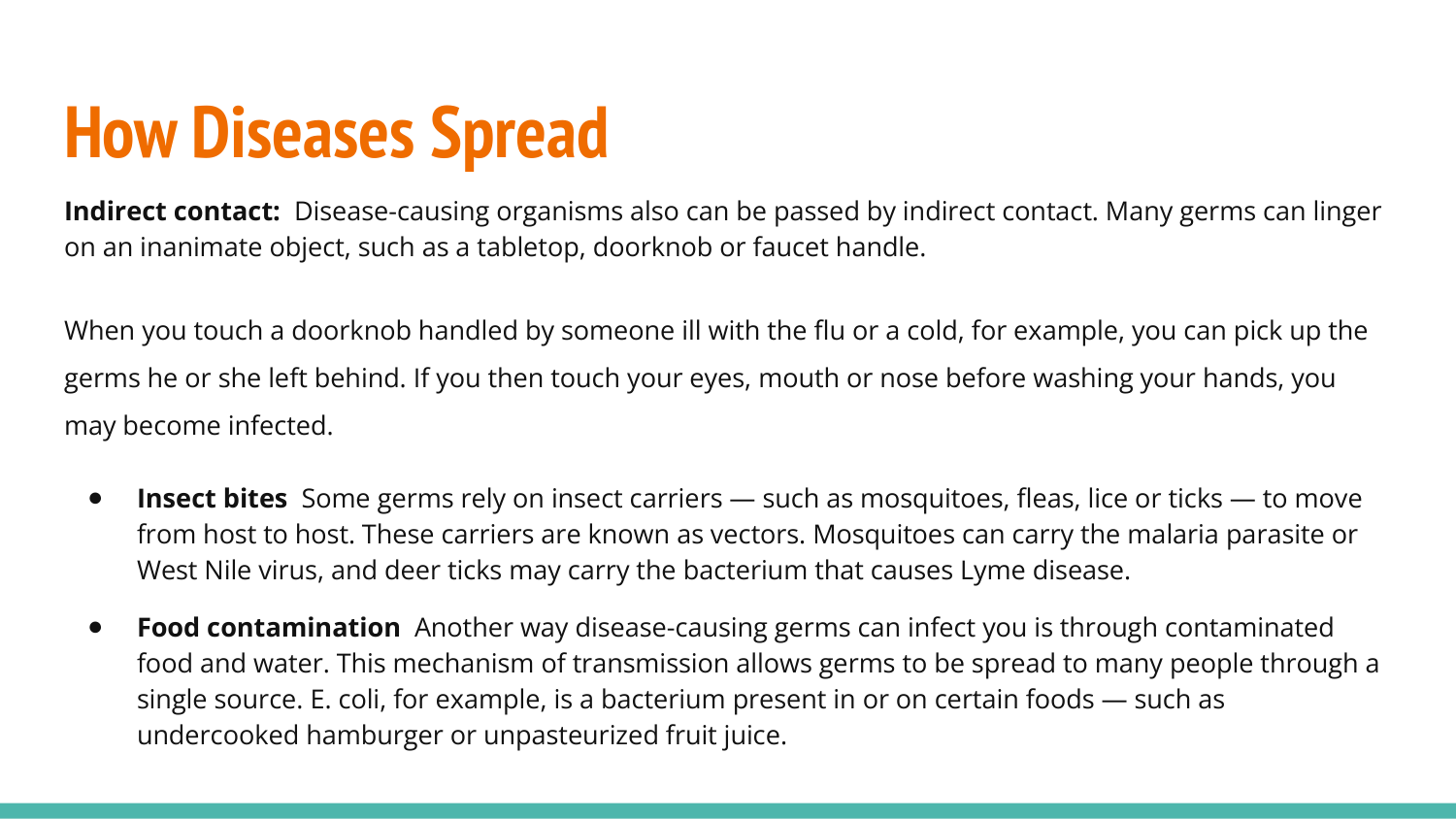

# How Diseases Spread

Indirect contact:  Disease-causing organisms also can be passed by indirect contact. Many germs can linger on an inanimate object, such as a tabletop, doorknob or faucet handle.
When you touch a doorknob handled by someone ill with the flu or a cold, for example, you can pick up the germs he or she left behind. If you then touch your eyes, mouth or nose before washing your hands, you may become infected.
Insect bites  Some germs rely on insect carriers — such as mosquitoes, fleas, lice or ticks — to move from host to host. These carriers are known as vectors. Mosquitoes can carry the malaria parasite or West Nile virus, and deer ticks may carry the bacterium that causes Lyme disease.
Food contamination  Another way disease-causing germs can infect you is through contaminated food and water. This mechanism of transmission allows germs to be spread to many people through a single source. E. coli, for example, is a bacterium present in or on certain foods — such as undercooked hamburger or unpasteurized fruit juice.